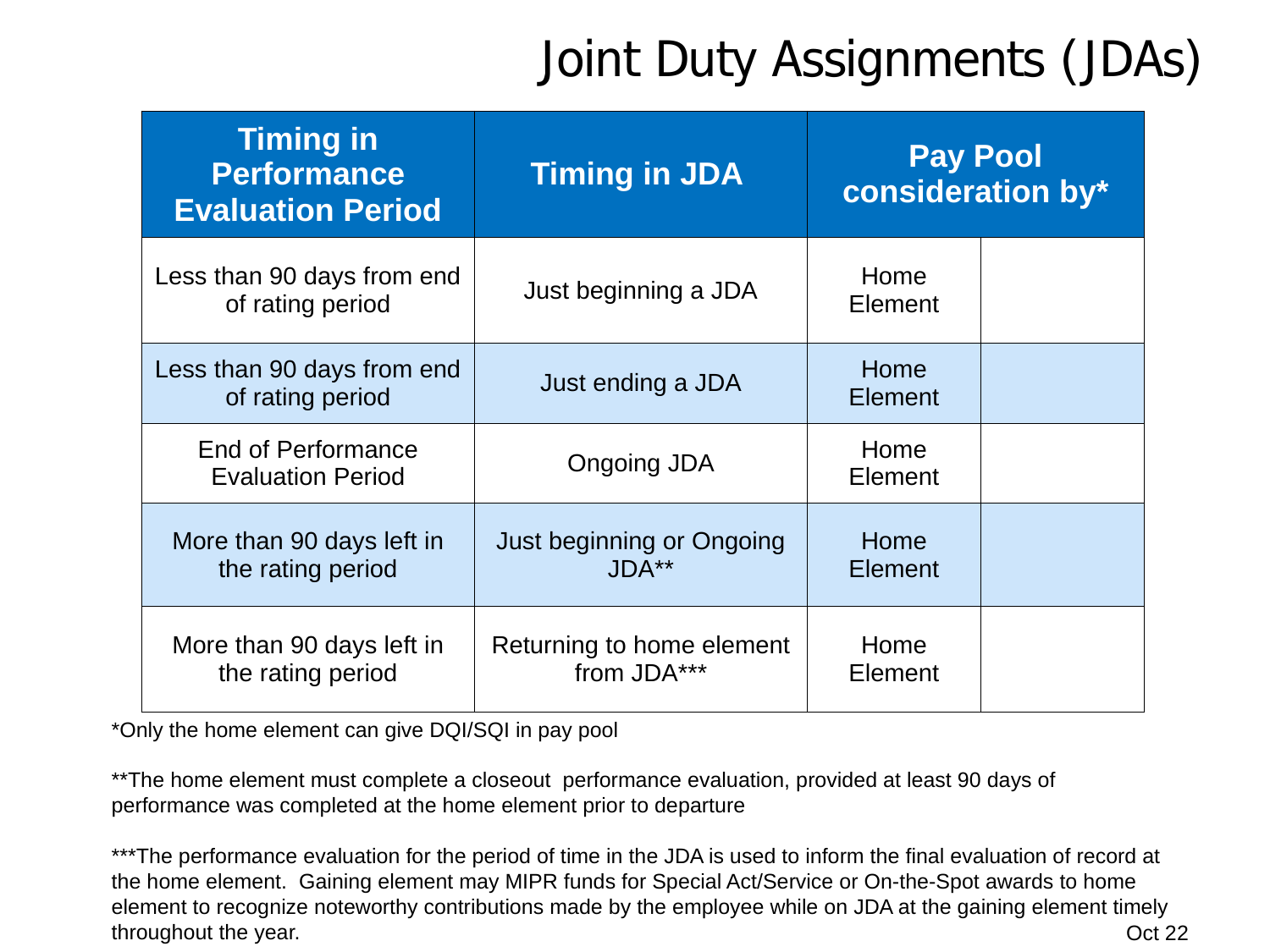

Joint Duty Assignments (JDAs)
| Timing in Performance Evaluation Period | Timing in JDA | Pay Pool consideration by\* |  |
| --- | --- | --- | --- |
| Less than 90 days from end of rating period | Just beginning a JDA | Home Element |  |
| Less than 90 days from end of rating period | Just ending a JDA | Home Element |  |
| End of Performance Evaluation Period | Ongoing JDA | Home Element |  |
| More than 90 days left in the rating period | Just beginning or Ongoing JDA\*\* | Home Element |  |
| More than 90 days left in the rating period | Returning to home element from JDA\*\*\* | Home Element |  |
*Only the home element can give DQI/SQI in pay pool

**The home element must complete a closeout  performance evaluation, provided at least 90 days of performance was completed at the home element prior to departure

***The performance evaluation for the period of time in the JDA is used to inform the final evaluation of record at the home element.  Gaining element may MIPR funds for Special Act/Service or On-the-Spot awards to home element to recognize noteworthy contributions made by the employee while on JDA at the gaining element timely throughout the year.

Oct 22